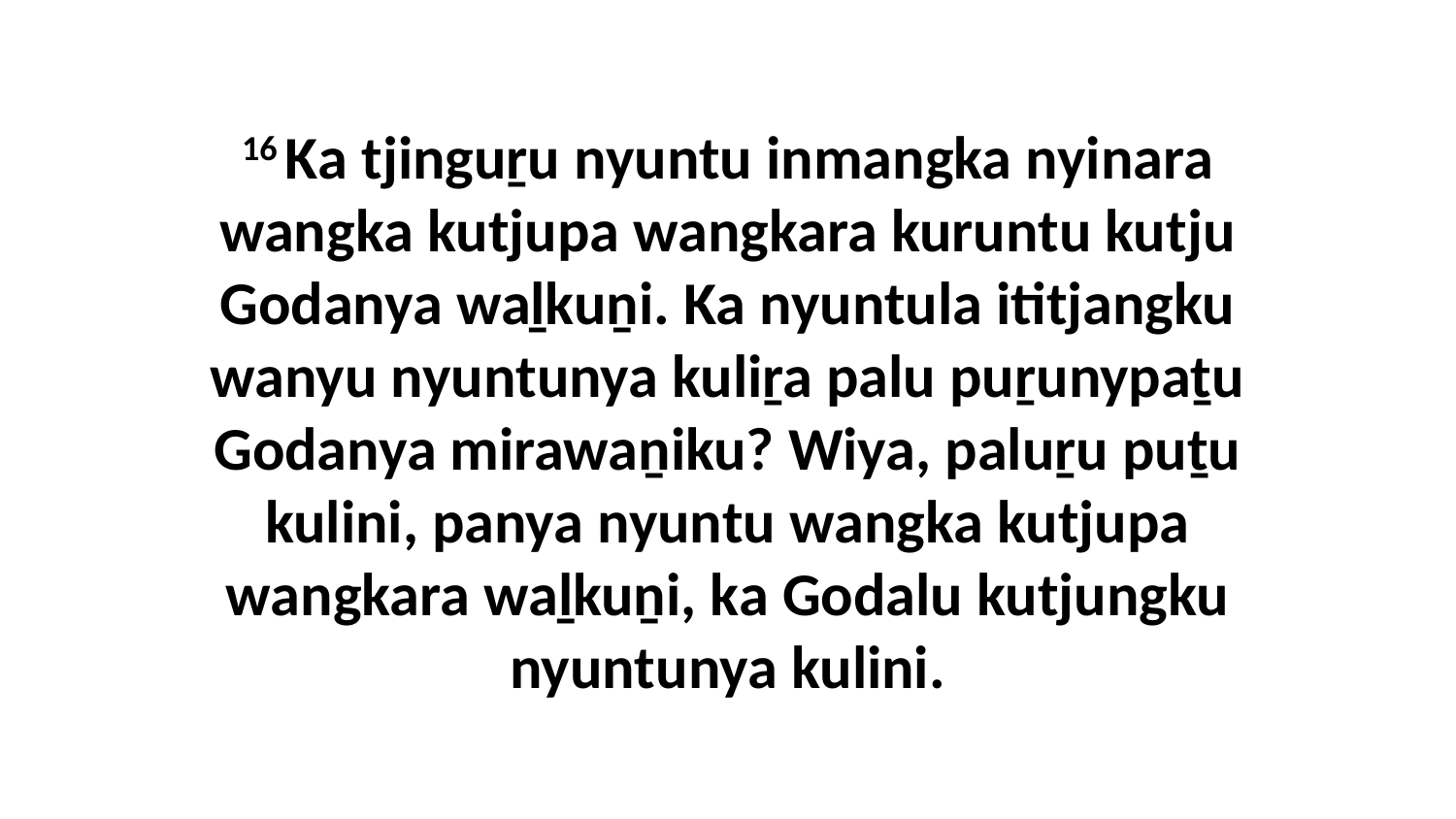

16 Ka tjinguṟu nyuntu inmangka nyinara wangka kutjupa wangkara kuruntu kutju Godanya waḻkuṉi. Ka nyuntula ititjangku wanyu nyuntunya kuliṟa palu puṟunypaṯu Godanya mirawaṉiku? Wiya, paluṟu puṯu kulini, panya nyuntu wangka kutjupa wangkara waḻkuṉi, ka Godalu kutjungku nyuntunya kulini.